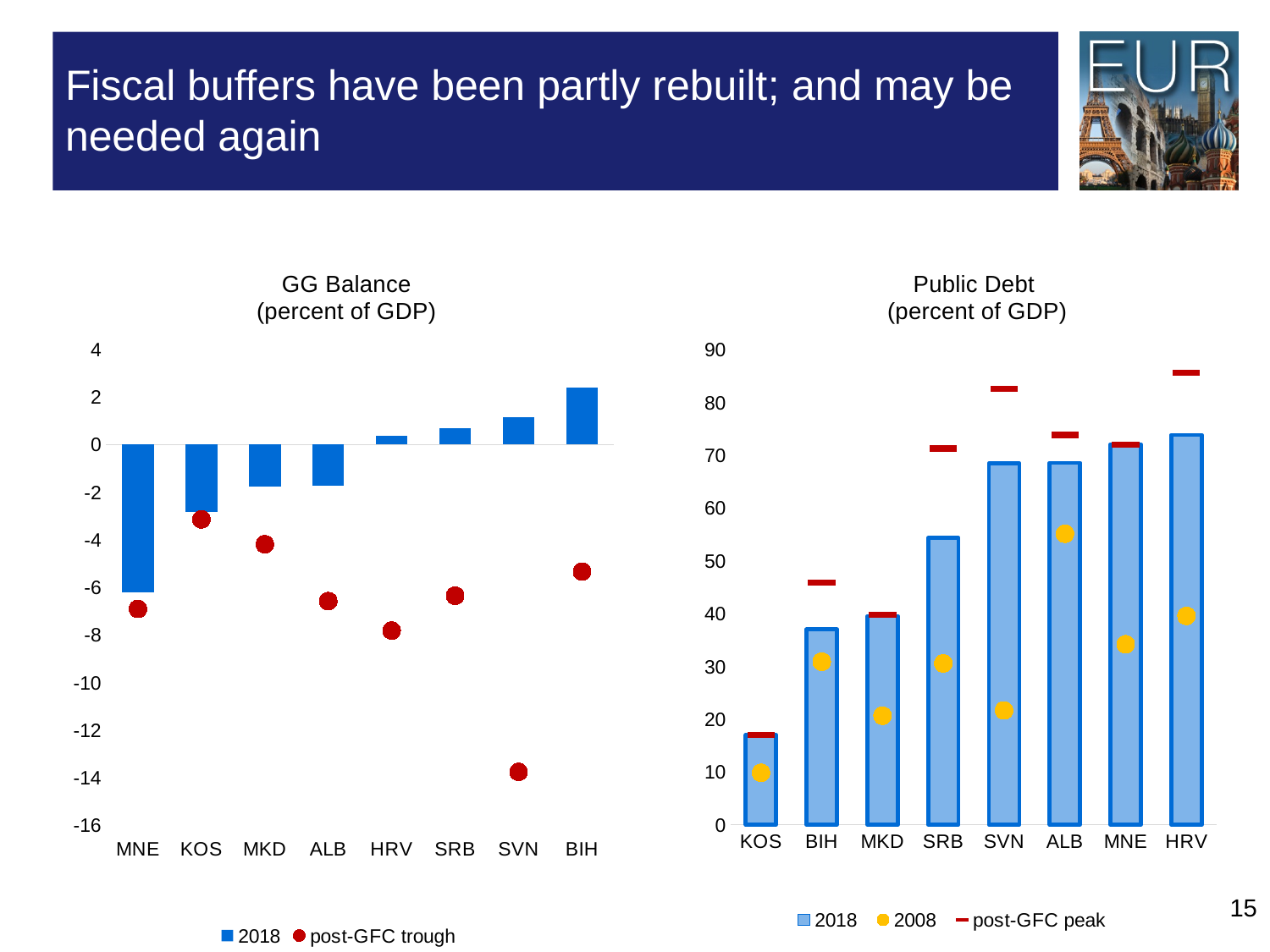

Fiscal buffers have been partly rebuilt; and may be needed again

### Chart: GG Balance
(percent of GDP)

| Category | 2018 | post-GFC trough |
|---|---|---|
| MNE | -6.204202932106497 | -6.914841448235685 |
| KOS | -2.85393184175076 | -3.1475671299764008 |
| MKD | -1.7564530491831085 | -4.194977171546023 |
| ALB | -1.7434183405937296 | -6.586478234344745 |
| HRV | 0.35986541437479336 | -7.824317597029876 |
| SRB | 0.6861034070464238 | -6.359644355766353 |
| SVN | 1.145873100886509 | -13.764319081425638 |
| BIH | 2.3851578185736626 | -5.345513463882336 |

### Chart: Public Debt
(percent of GDP)

| Category | 2018 | 2008 | post-GFC peak |
|---|---|---|---|
| KOS | 17.00501957600438 | 9.81285905977473 | 17.00501957600438 |
| BIH | 36.9984615669119 | 30.885398708915762 | 45.85871446966128 |
| MKD | 39.51497878818915 | 20.641671175778615 | 39.8095093447871 |
| SRB | 54.34156726001783 | 30.556265465923072 | 71.2818486753102 |
| SVN | 68.49114167319783 | 21.648854318177026 | 82.56478477123662 |
| ALB | 68.59005805524971 | 55.13980555061602 | 73.8795453374336 |
| MNE | 72.0728710656426 | 34.18454744771104 | 72.0728710656426 |
| HRV | 73.8598095262593 | 39.55703682828707 | 85.70861570291554 |
15